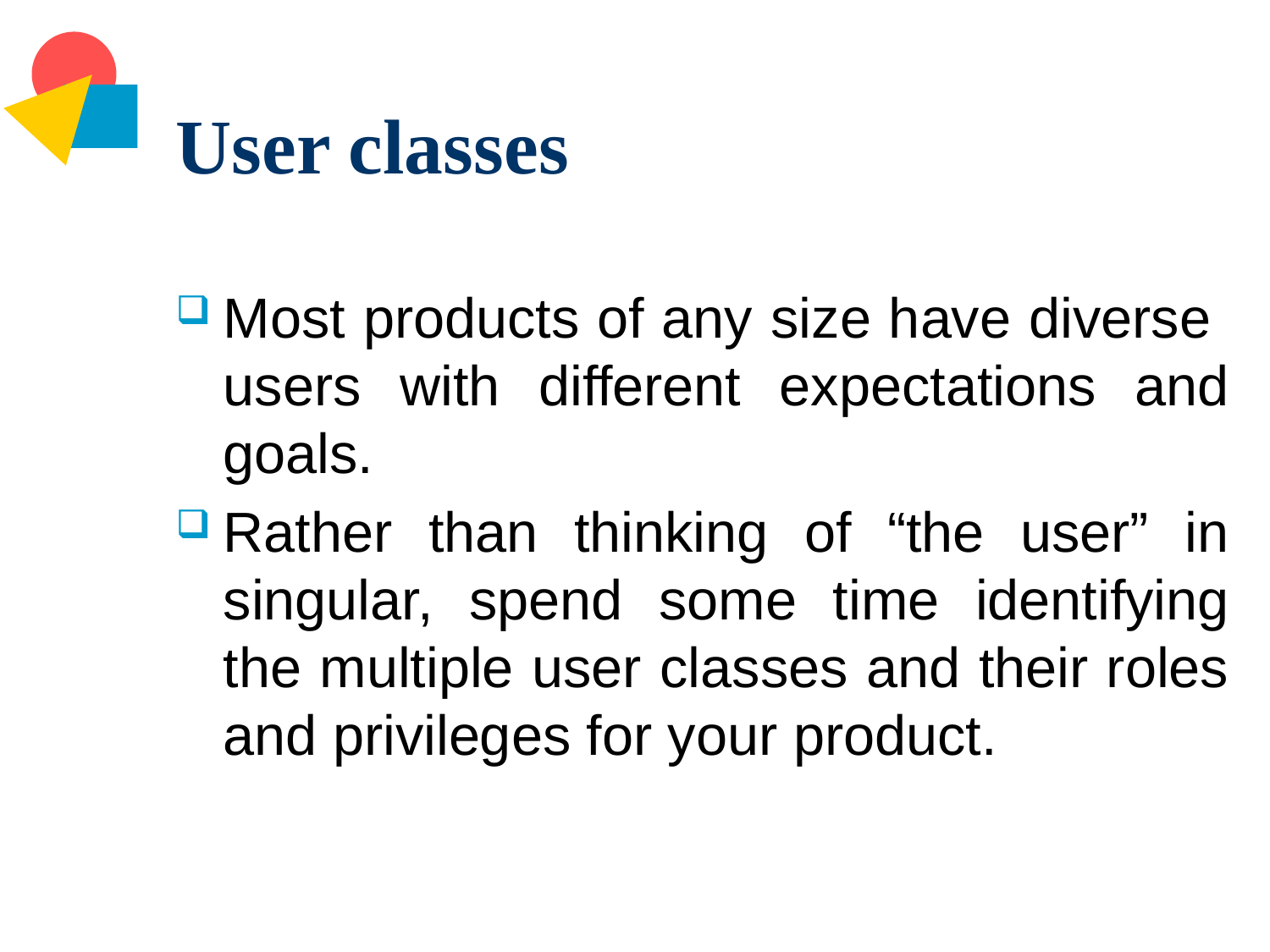

# User classes
Most products of any size have diverse  users with different expectations and goals.
Rather than thinking of “the user” in singular, spend some time identifying the multiple user classes and their roles and privileges for your product.